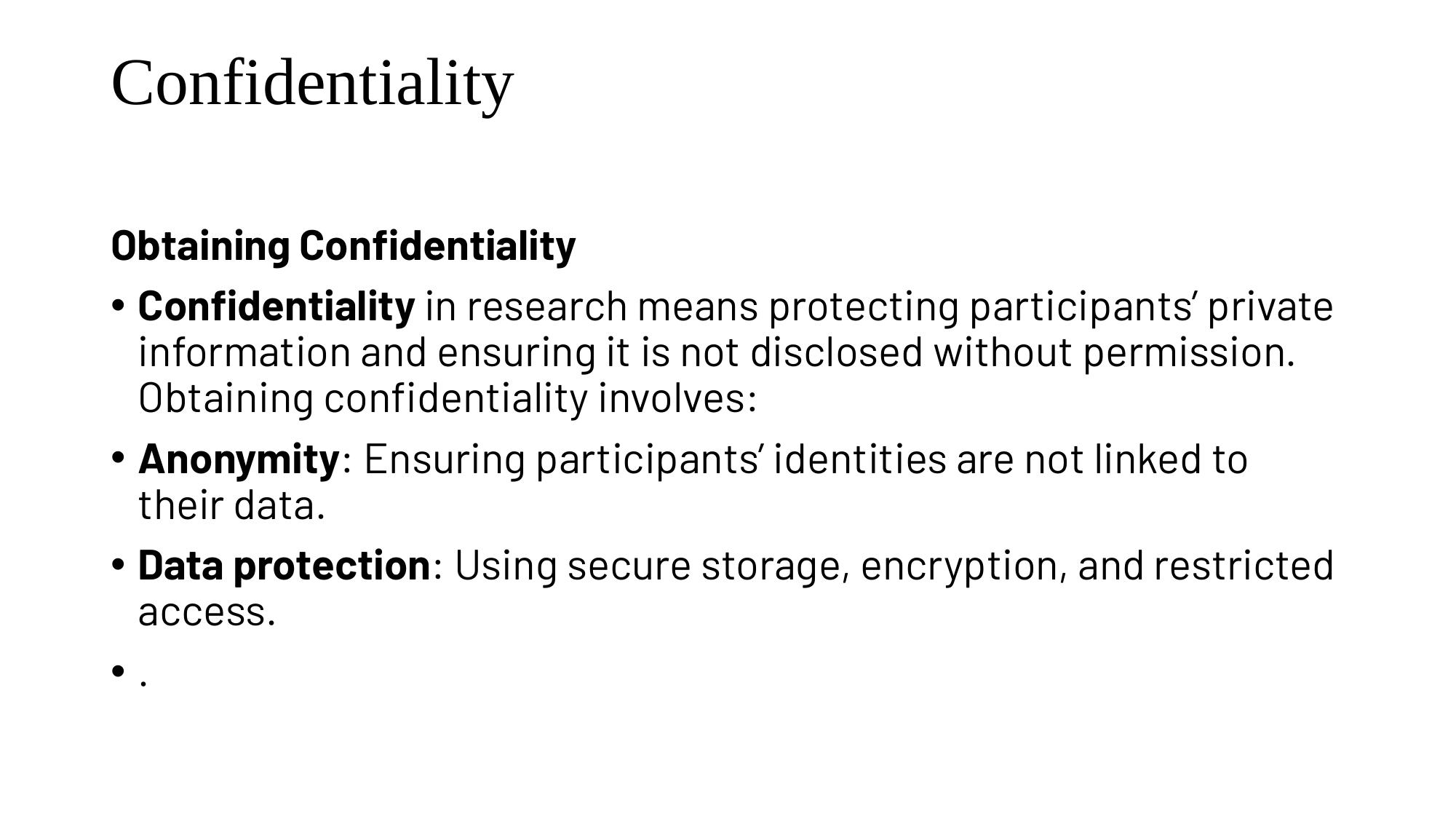

# Confidentiality
Obtaining Confidentiality
Confidentiality in research means protecting participants’ private information and ensuring it is not disclosed without permission. Obtaining confidentiality involves:
Anonymity: Ensuring participants’ identities are not linked to their data.
Data protection: Using secure storage, encryption, and restricted access.
.